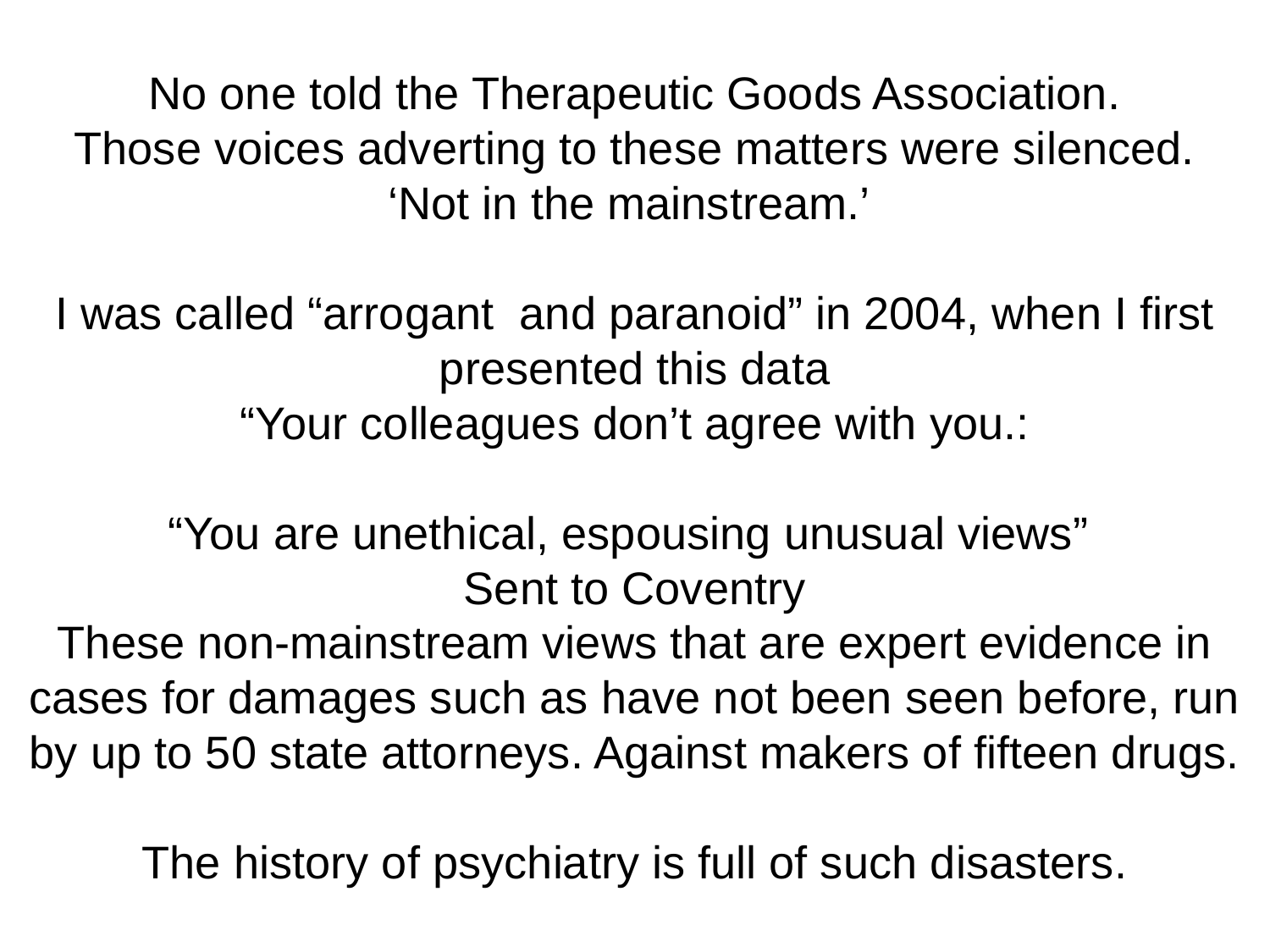

No one told the Therapeutic Goods Association.
Those voices adverting to these matters were silenced.
‘Not in the mainstream.’
I was called “arrogant  and paranoid” in 2004, when I first presented this data
“Your colleagues don’t agree with you.:
“You are unethical, espousing unusual views”
Sent to Coventry
These non-mainstream views that are expert evidence in cases for damages such as have not been seen before, run by up to 50 state attorneys. Against makers of fifteen drugs.
The history of psychiatry is full of such disasters.